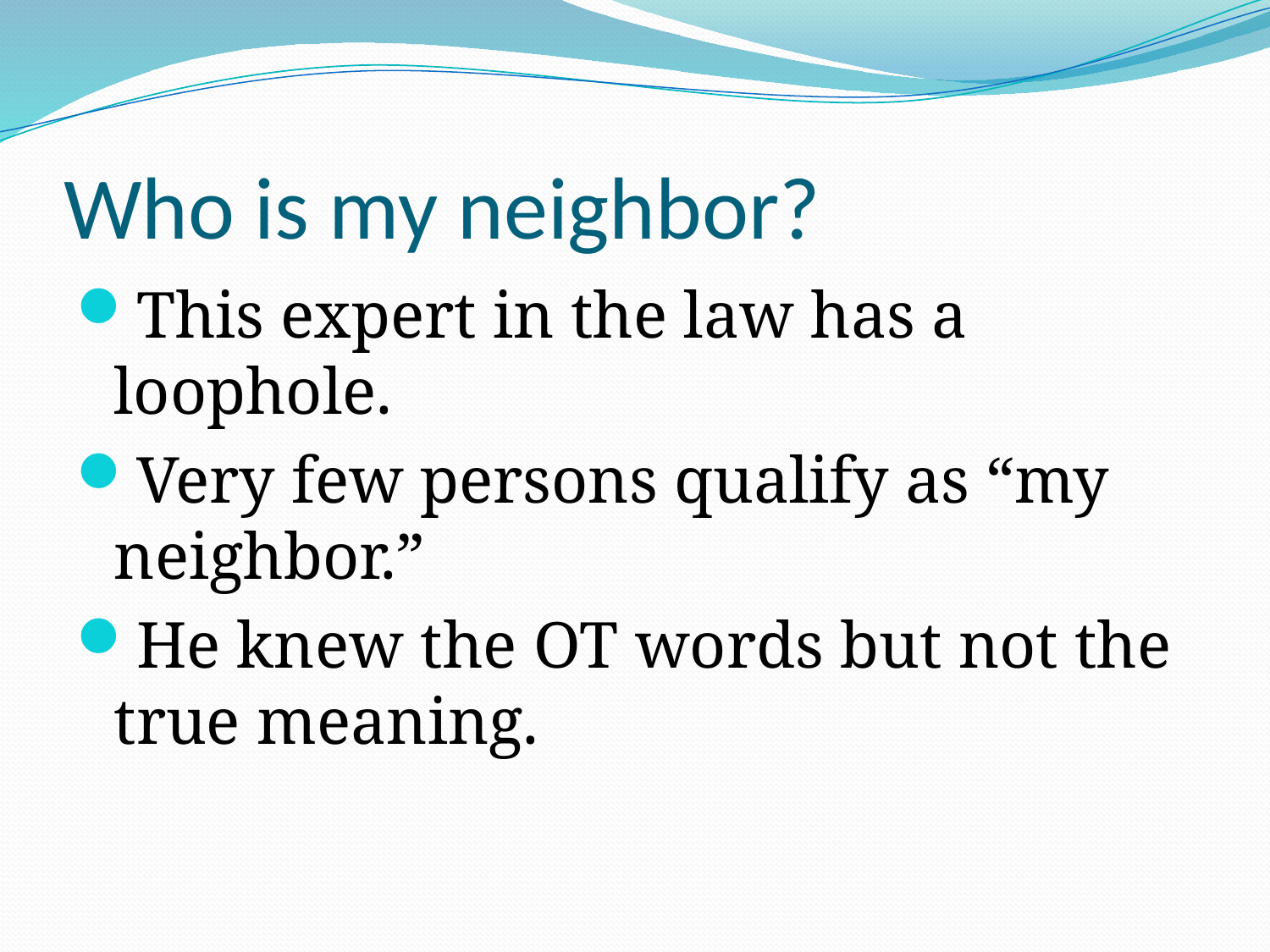

# Who is my neighbor?
This expert in the law has a loophole.
Very few persons qualify as “my neighbor.”
He knew the OT words but not the true meaning.